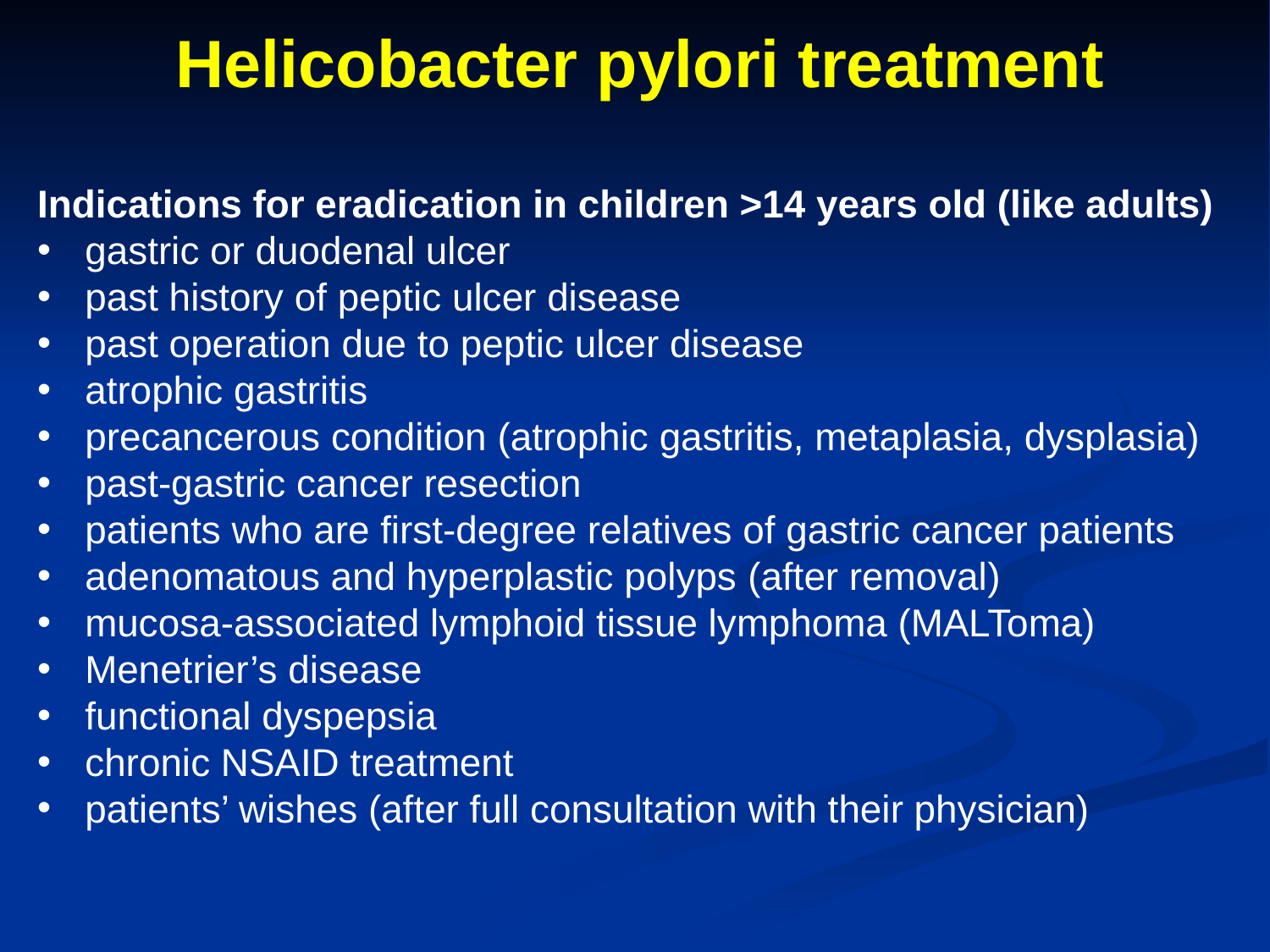

# Helicobacter pylori treatment
Indications for eradication in children >14 years old (like adults)
gastric or duodenal ulcer
past history of peptic ulcer disease
past operation due to peptic ulcer disease
atrophic gastritis
precancerous condition (atrophic gastritis, metaplasia, dysplasia)
past-gastric cancer resection
patients who are first-degree relatives of gastric cancer patients
adenomatous and hyperplastic polyps (after removal)
mucosa-associated lymphoid tissue lymphoma (MALToma)
Menetrier’s disease
functional dyspepsia
chronic NSAID treatment
patients’ wishes (after full consultation with their physician)